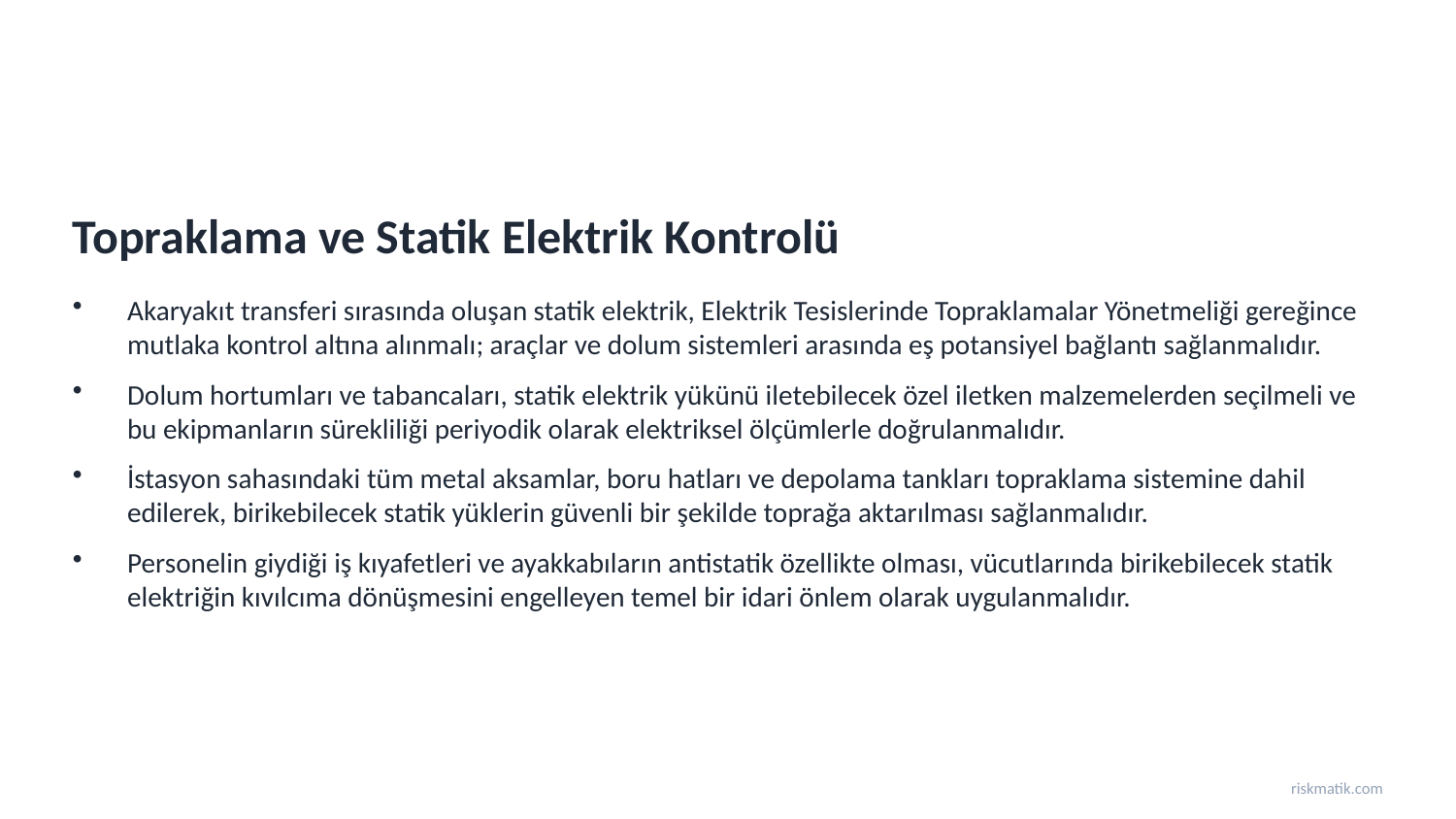

Topraklama ve Statik Elektrik Kontrolü
Akaryakıt transferi sırasında oluşan statik elektrik, Elektrik Tesislerinde Topraklamalar Yönetmeliği gereğince mutlaka kontrol altına alınmalı; araçlar ve dolum sistemleri arasında eş potansiyel bağlantı sağlanmalıdır.
Dolum hortumları ve tabancaları, statik elektrik yükünü iletebilecek özel iletken malzemelerden seçilmeli ve bu ekipmanların sürekliliği periyodik olarak elektriksel ölçümlerle doğrulanmalıdır.
İstasyon sahasındaki tüm metal aksamlar, boru hatları ve depolama tankları topraklama sistemine dahil edilerek, birikebilecek statik yüklerin güvenli bir şekilde toprağa aktarılması sağlanmalıdır.
Personelin giydiği iş kıyafetleri ve ayakkabıların antistatik özellikte olması, vücutlarında birikebilecek statik elektriğin kıvılcıma dönüşmesini engelleyen temel bir idari önlem olarak uygulanmalıdır.
riskmatik.com